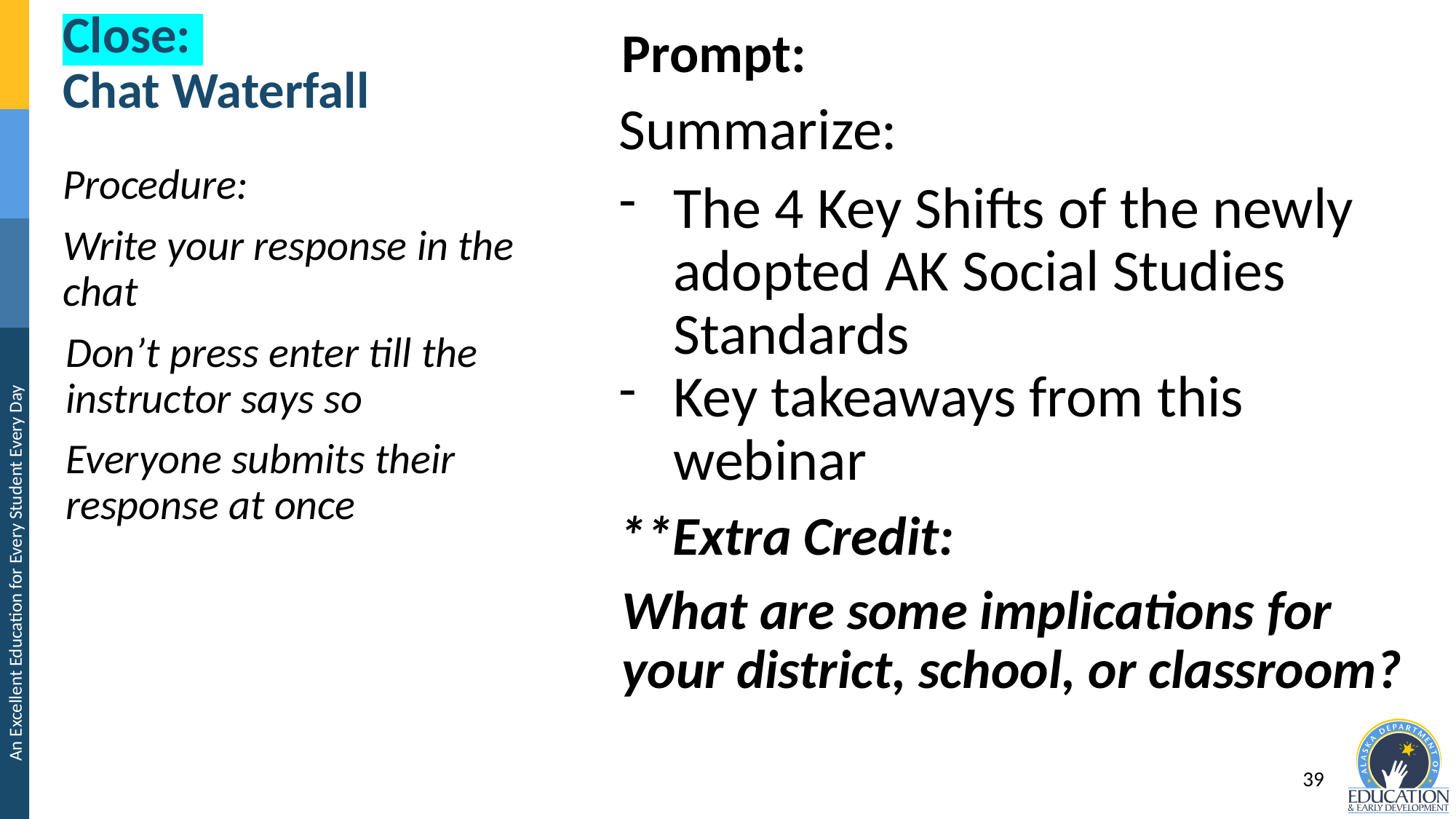

# Close:
Chat Waterfall
Prompt:
Summarize:
The 4 Key Shifts of the newly adopted AK Social Studies Standards
Key takeaways from this webinar
**Extra Credit:
What are some implications for your district, school, or classroom?

Procedure:
Write your response in the chat
Don’t press enter till the instructor says so
Everyone submits their response at once